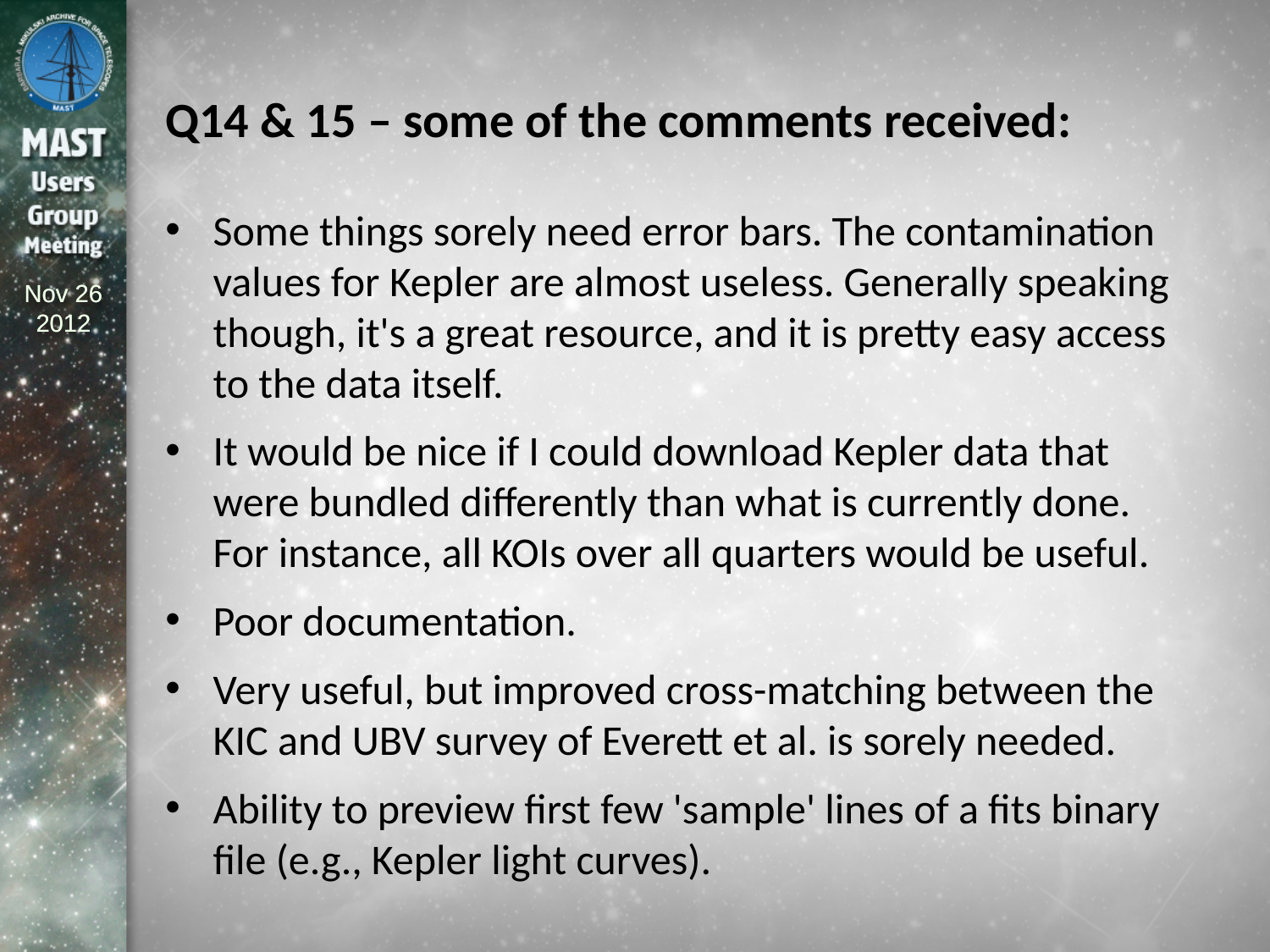

# Q14 & 15 – some of the comments received:
Some things sorely need error bars. The contamination values for Kepler are almost useless. Generally speaking though, it's a great resource, and it is pretty easy access to the data itself.
It would be nice if I could download Kepler data that were bundled differently than what is currently done. For instance, all KOIs over all quarters would be useful.
Poor documentation.
Very useful, but improved cross-matching between the KIC and UBV survey of Everett et al. is sorely needed.
Ability to preview first few 'sample' lines of a fits binary file (e.g., Kepler light curves).